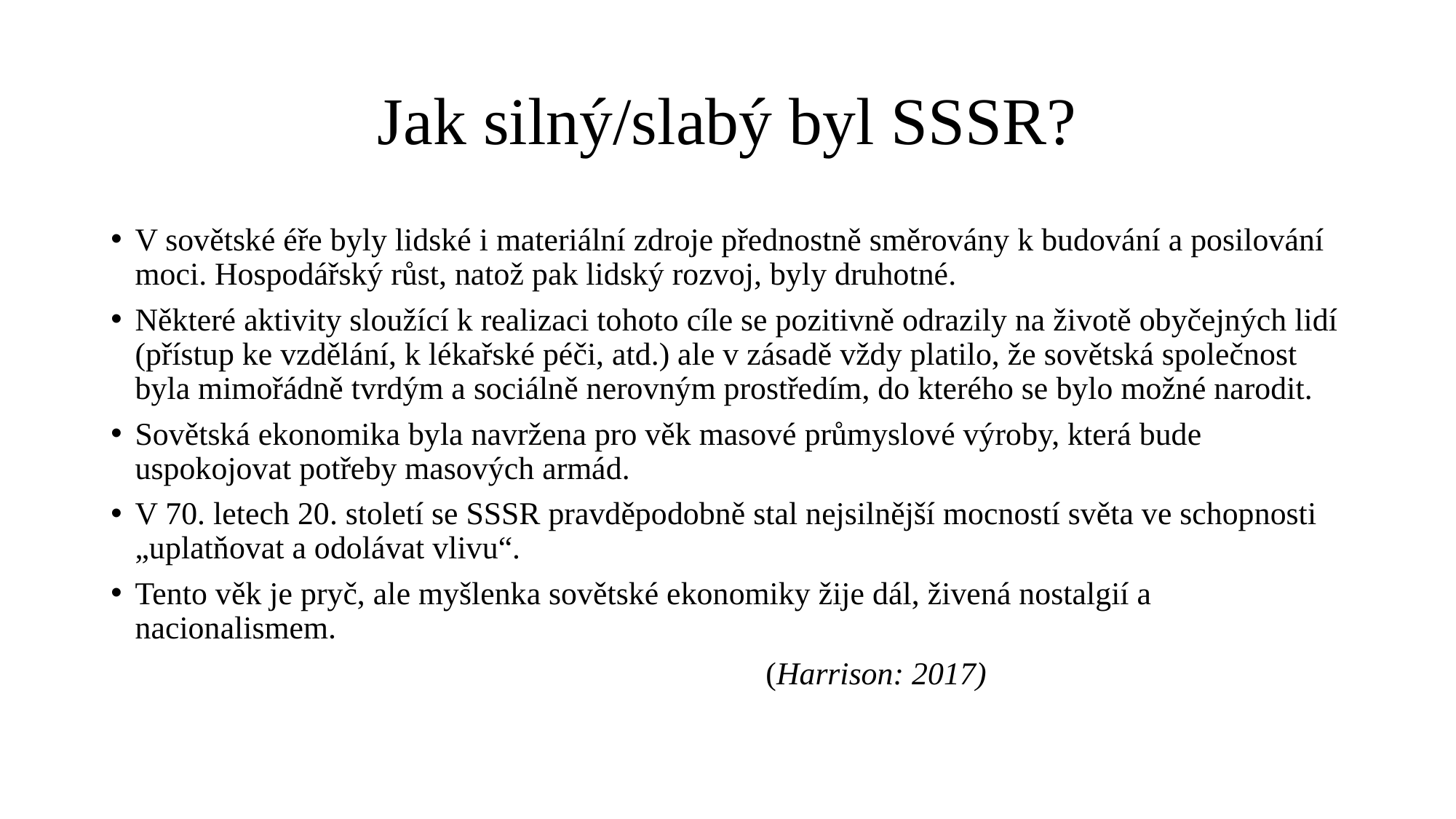

# Jak silný/slabý byl SSSR?
V sovětské éře byly lidské i materiální zdroje přednostně směrovány k budování a posilování moci. Hospodářský růst, natož pak lidský rozvoj, byly druhotné.
Některé aktivity sloužící k realizaci tohoto cíle se pozitivně odrazily na životě obyčejných lidí (přístup ke vzdělání, k lékařské péči, atd.) ale v zásadě vždy platilo, že sovětská společnost byla mimořádně tvrdým a sociálně nerovným prostředím, do kterého se bylo možné narodit.
Sovětská ekonomika byla navržena pro věk masové průmyslové výroby, která bude uspokojovat potřeby masových armád.
V 70. letech 20. století se SSSR pravděpodobně stal nejsilnější mocností světa ve schopnosti „uplatňovat a odolávat vlivu“.
Tento věk je pryč, ale myšlenka sovětské ekonomiky žije dál, živená nostalgií a nacionalismem.
								(Harrison: 2017)